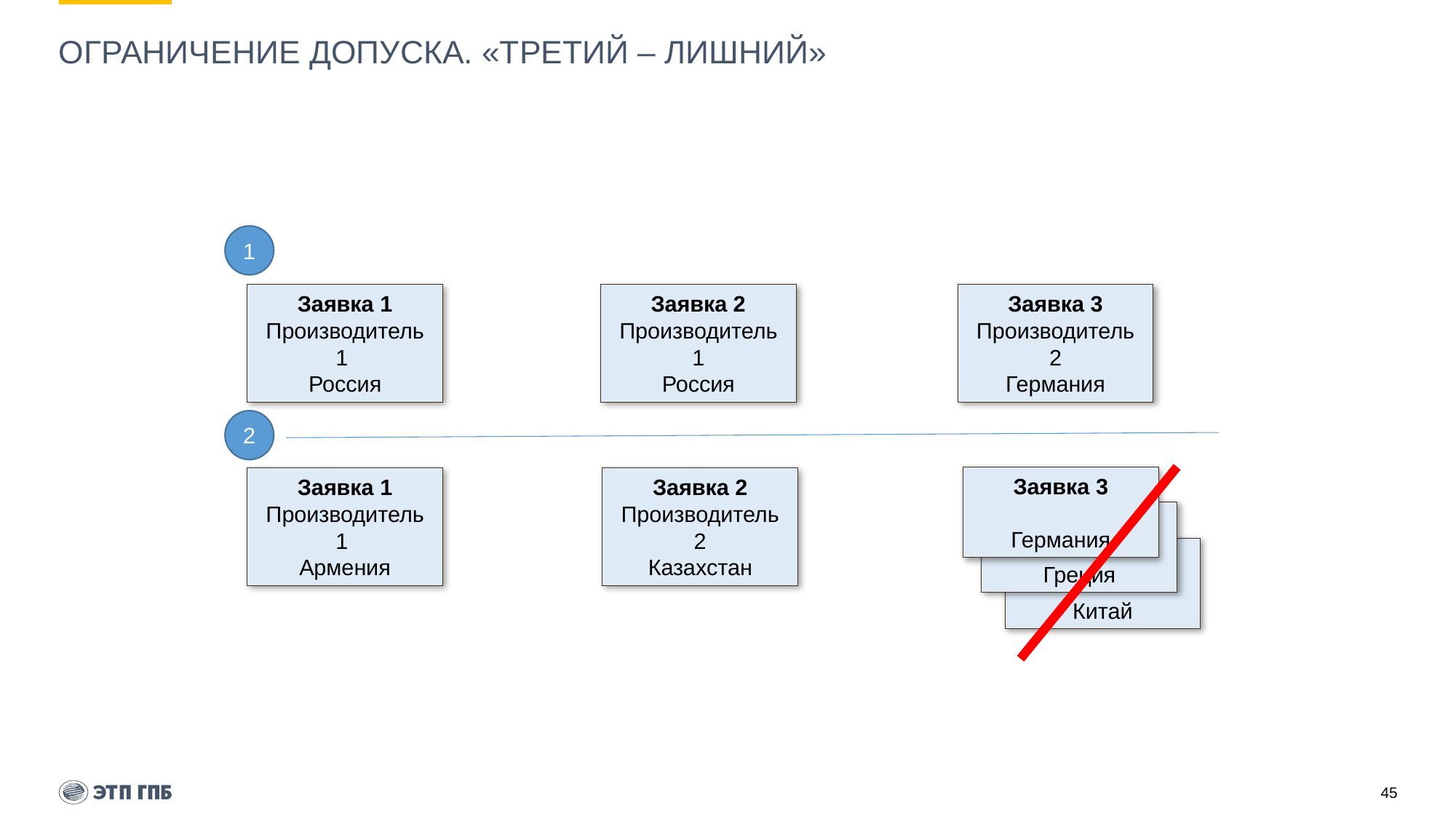

# ОГРАНИЧЕНИЕ ДОПУСКА. «ТРЕТИЙ – ЛИШНИЙ»
1
Заявка 1
Производитель 1
Россия
Заявка 2
Производитель 1
Россия
Заявка 3
Производитель 2
Германия
2
Заявка 3

Германия
Заявка 1
Производитель 1
Армения
Заявка 2
Производитель 2
Казахстан
Заявка 4

Греция
Заявка 5

Китай